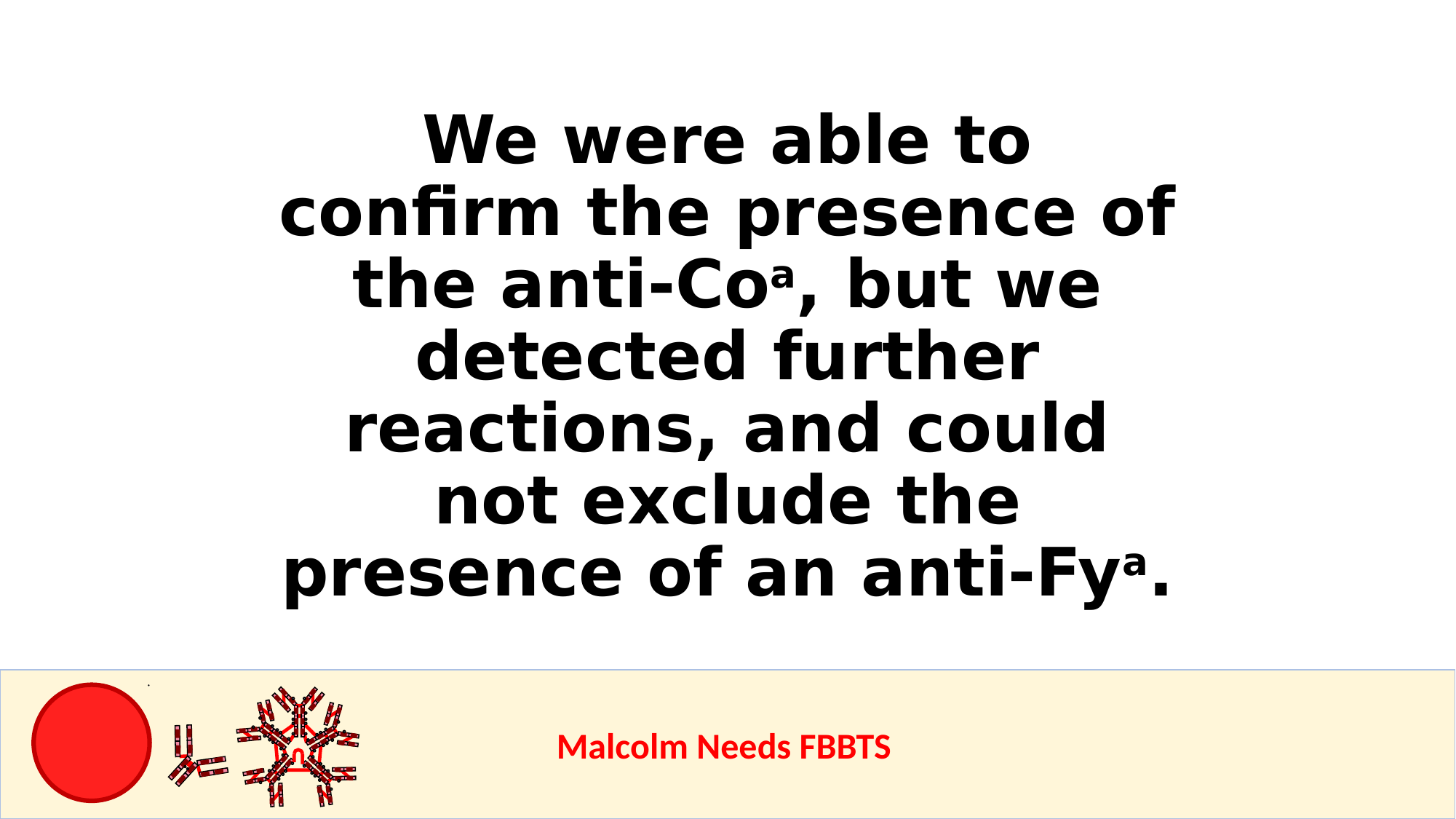

# We were able to confirm the presence of the anti-Coa, but we detected further reactions, and could not exclude the presence of an anti-Fya.
					Malcolm Needs FBBTS